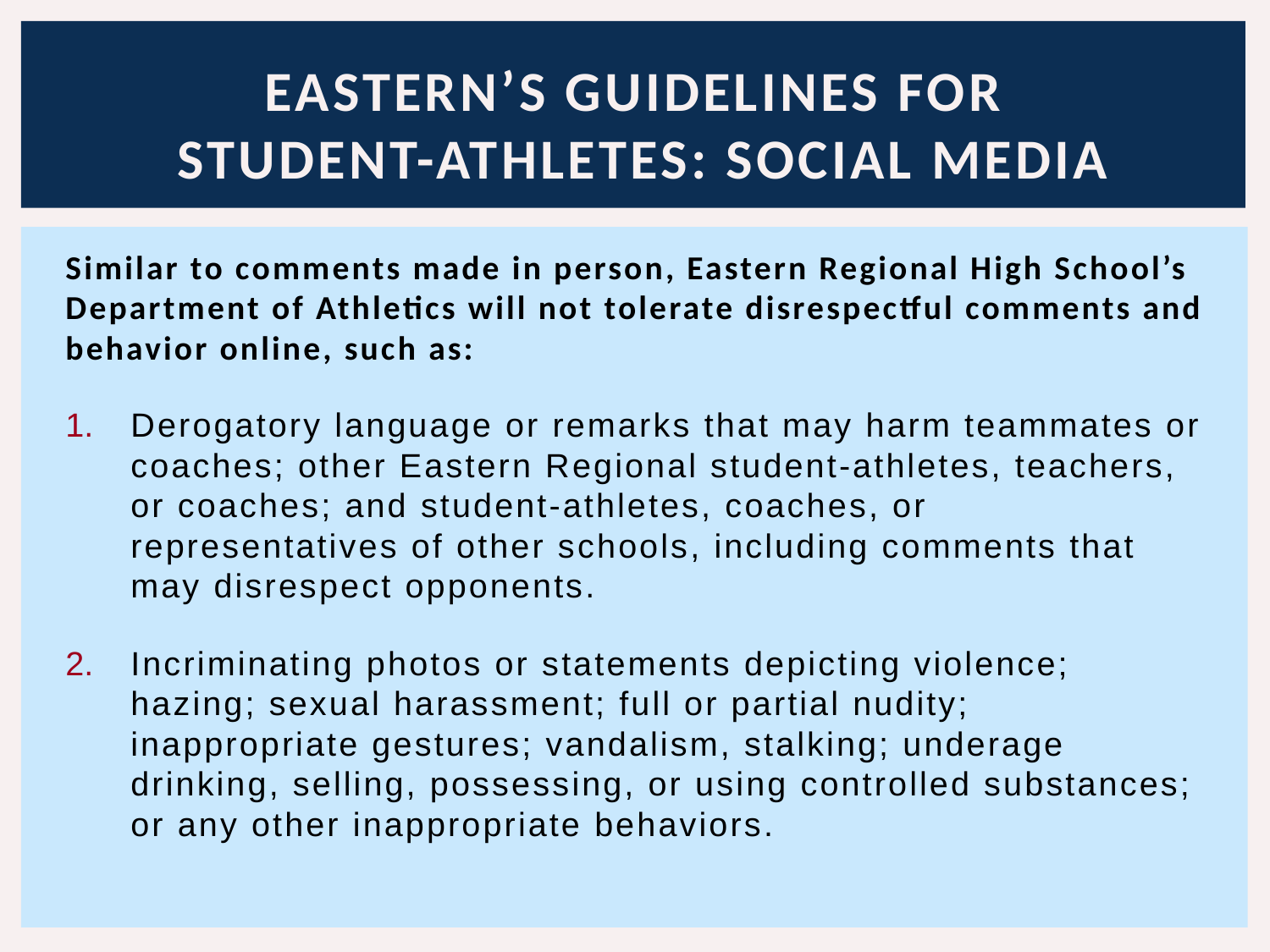

# EASTERN’S GUIDELINES FOR STUDENT-ATHLETES: SOCIAL MEDIA
Similar to comments made in person, Eastern Regional High School’s Department of Athletics will not tolerate disrespectful comments and behavior online, such as:

Derogatory language or remarks that may harm teammates or coaches; other Eastern Regional student-athletes, teachers, or coaches; and student-athletes, coaches, or representatives of other schools, including comments that may disrespect opponents.

Incriminating photos or statements depicting violence; hazing; sexual harassment; full or partial nudity; inappropriate gestures; vandalism, stalking; underage drinking, selling, possessing, or using controlled substances; or any other inappropriate behaviors.